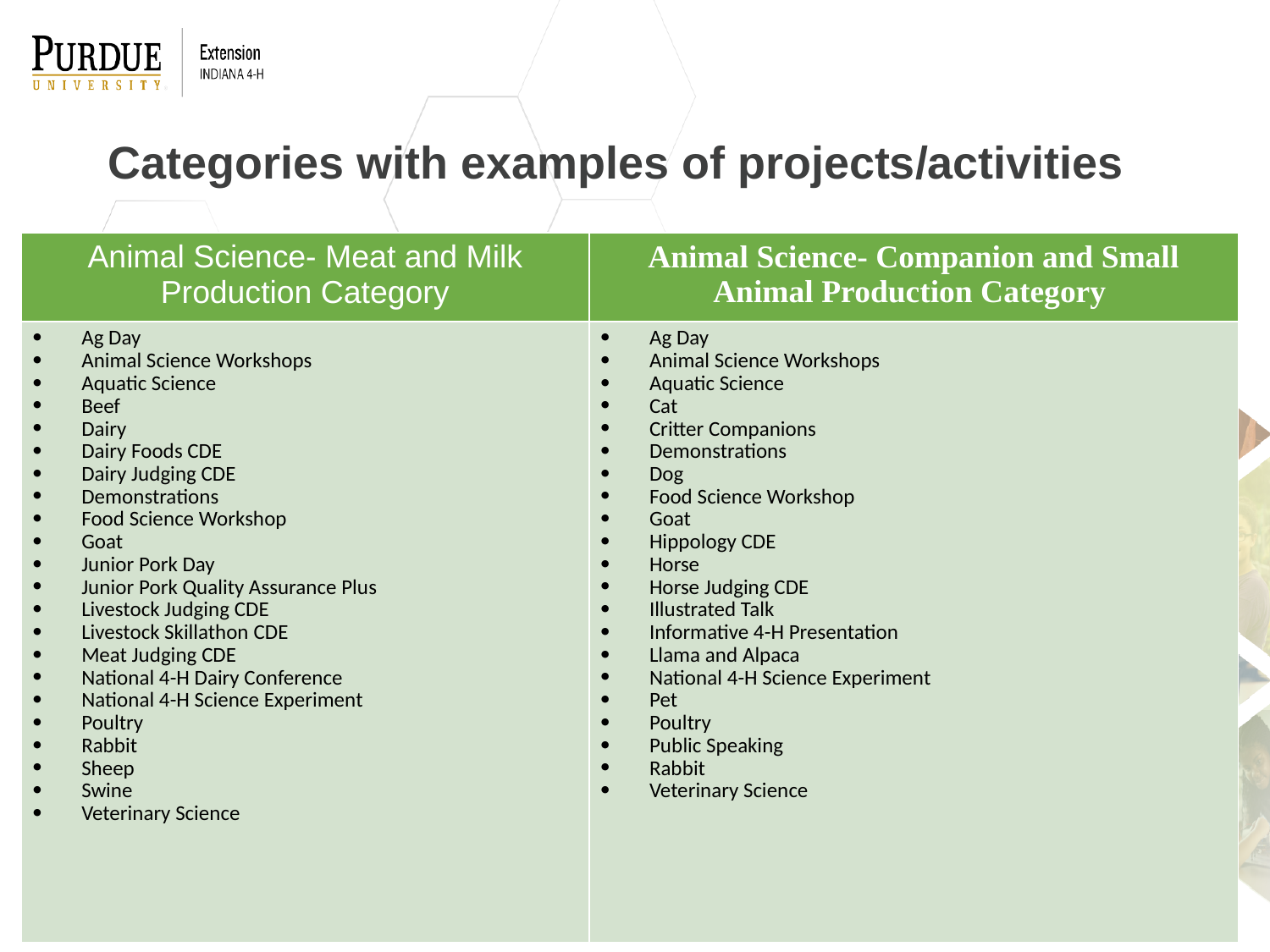

# Categories with examples of projects/activities
| Animal Science- Meat and Milk Production Category | Animal Science- Companion and Small Animal Production Category |
| --- | --- |
| Ag Day Animal Science Workshops Aquatic Science Beef Dairy Dairy Foods CDE Dairy Judging CDE Demonstrations Food Science Workshop Goat Junior Pork Day Junior Pork Quality Assurance Plus Livestock Judging CDE Livestock Skillathon CDE Meat Judging CDE National 4-H Dairy Conference National 4-H Science Experiment Poultry Rabbit Sheep Swine Veterinary Science | Ag Day Animal Science Workshops Aquatic Science Cat Critter Companions Demonstrations Dog Food Science Workshop Goat Hippology CDE Horse Horse Judging CDE Illustrated Talk Informative 4-H Presentation Llama and Alpaca National 4-H Science Experiment Pet Poultry Public Speaking Rabbit Veterinary Science |